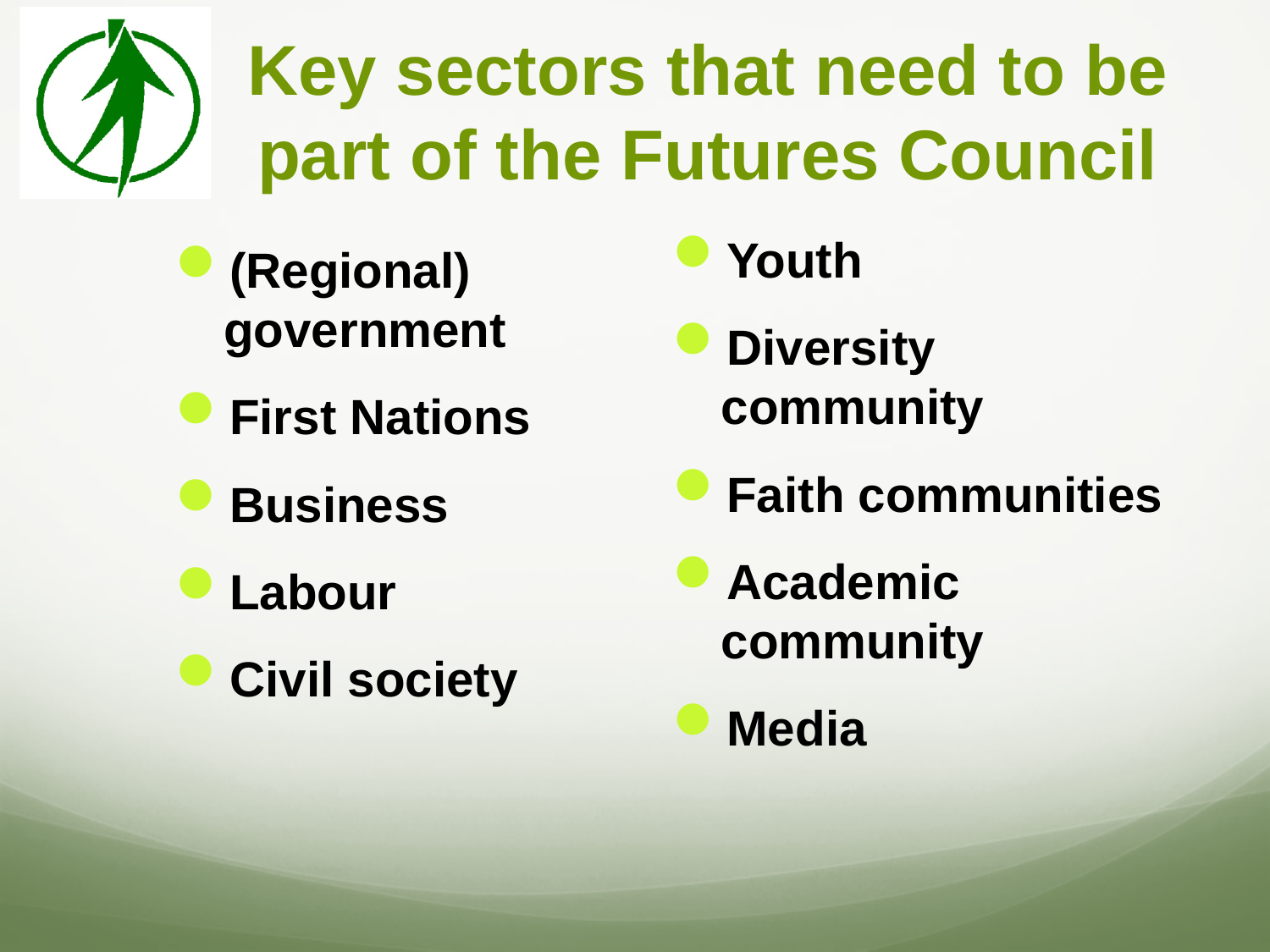

# Key sectors that need to be part of the Futures Council
Youth
Diversity community
Faith communities
Academic community
Media

(Regional) government
First Nations
Business
Labour
Civil society